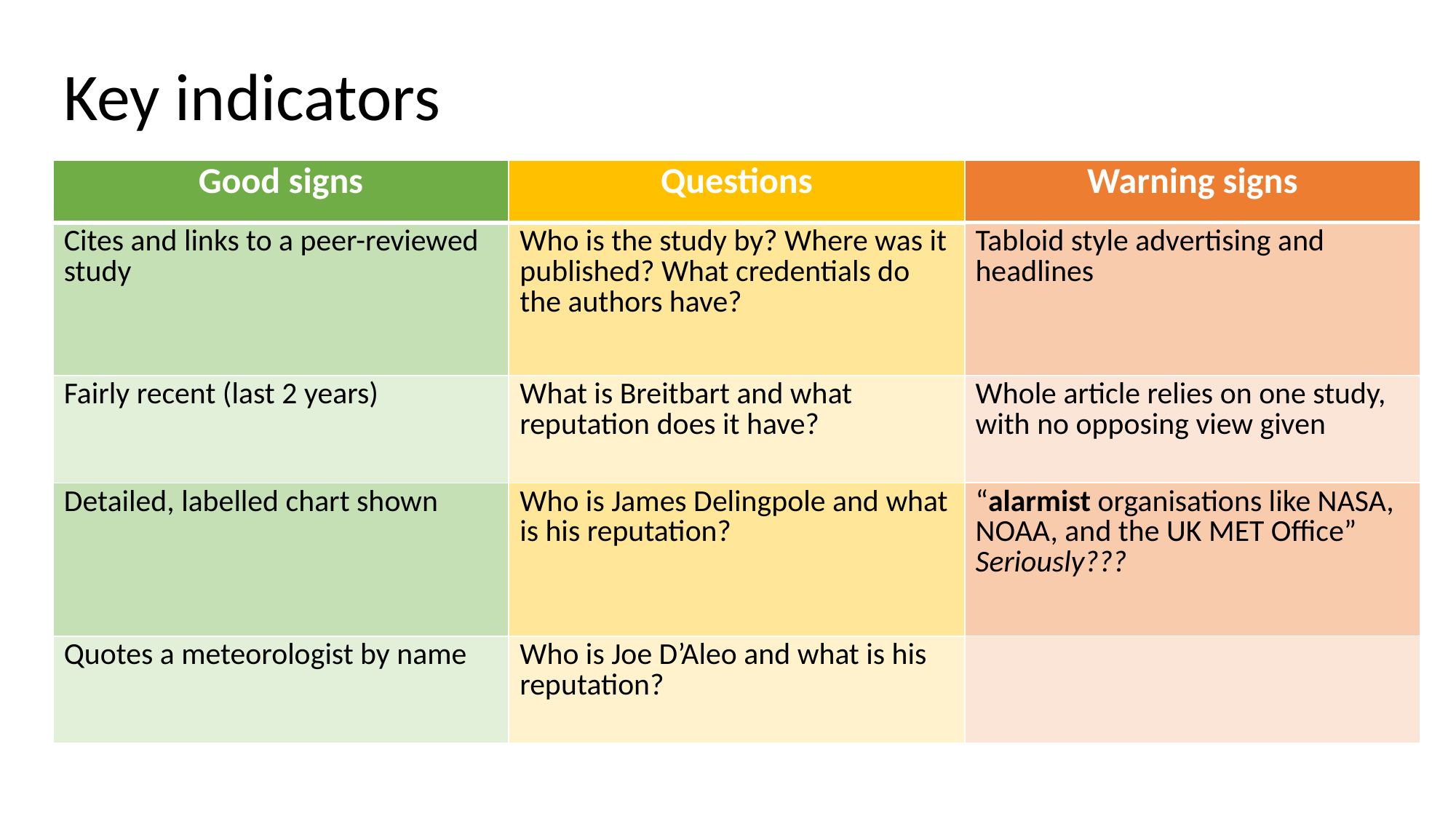

# Key indicators
| Good signs |
| --- |
| Cites and links to a peer-reviewed study |
| Fairly recent (last 2 years) |
| Detailed, labelled chart shown |
| Quotes a meteorologist by name |
| Questions |
| --- |
| Who is the study by? Where was it published? What credentials do the authors have? |
| What is Breitbart and what reputation does it have? |
| Who is James Delingpole and what is his reputation? |
| Who is Joe D’Aleo and what is his reputation? |
| Warning signs |
| --- |
| Tabloid style advertising and headlines |
| Whole article relies on one study, with no opposing view given |
| “alarmist organisations like NASA, NOAA, and the UK MET Office” Seriously??? |
|  |